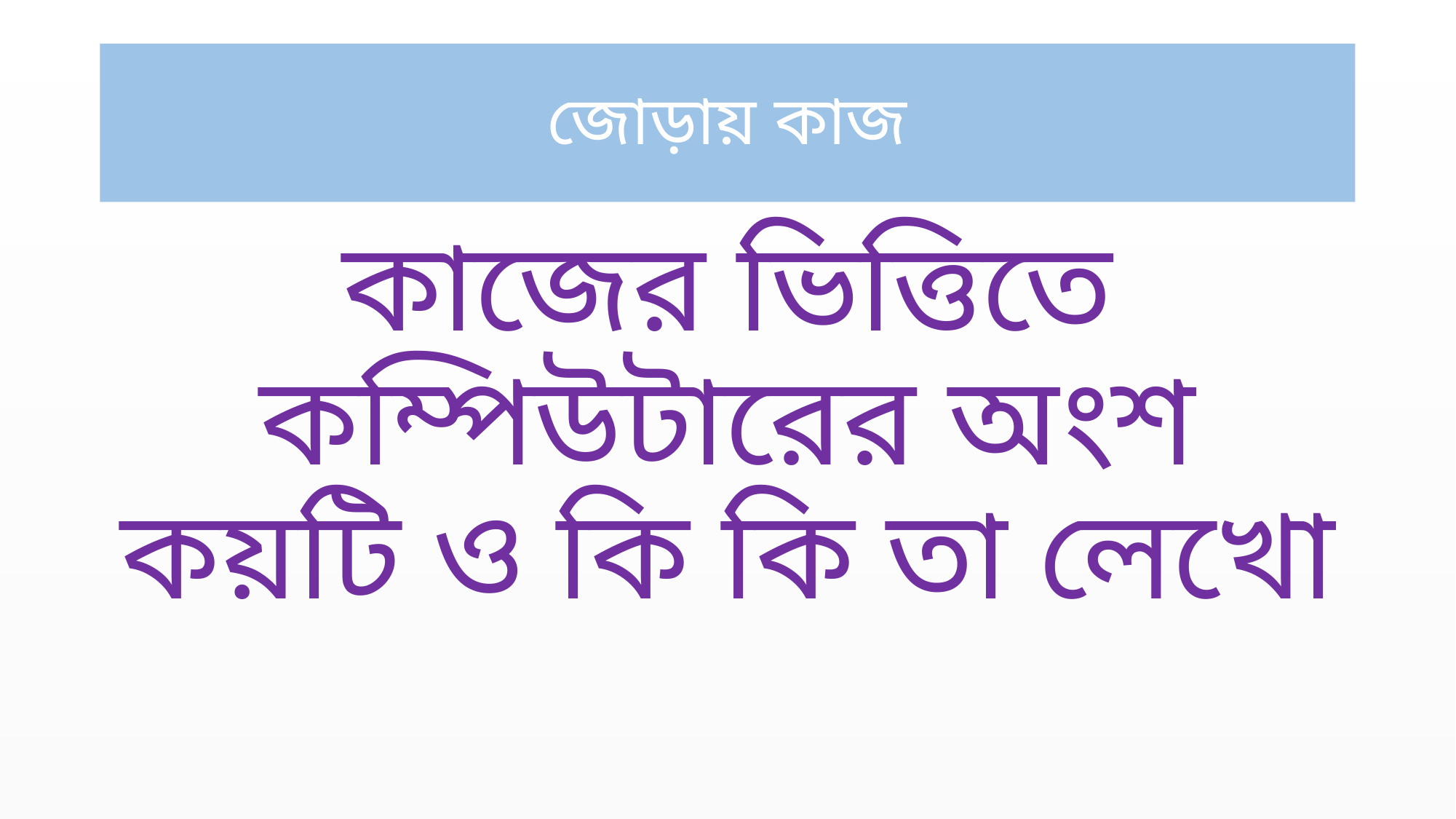

# জোড়ায় কাজ
কাজের ভিত্তিতে কম্পিউটারের অংশ কয়টি ও কি কি তা লেখো